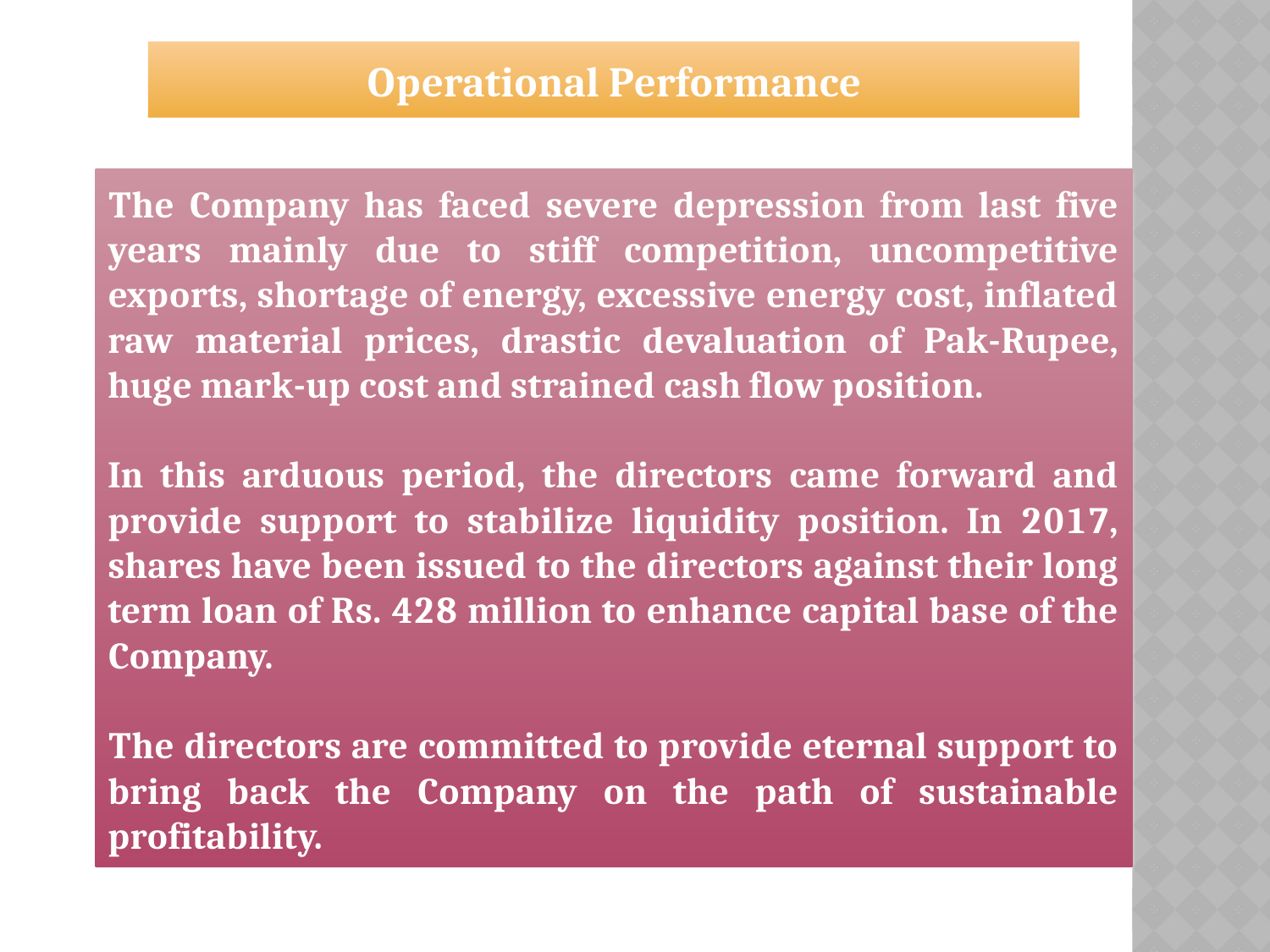

Operational Performance
The Company has faced severe depression from last five years mainly due to stiff competition, uncompetitive exports, shortage of energy, excessive energy cost, inflated raw material prices, drastic devaluation of Pak-Rupee, huge mark-up cost and strained cash flow position.

In this arduous period, the directors came forward and provide support to stabilize liquidity position. In 2017, shares have been issued to the directors against their long term loan of Rs. 428 million to enhance capital base of the Company.

The directors are committed to provide eternal support to bring back the Company on the path of sustainable profitability.